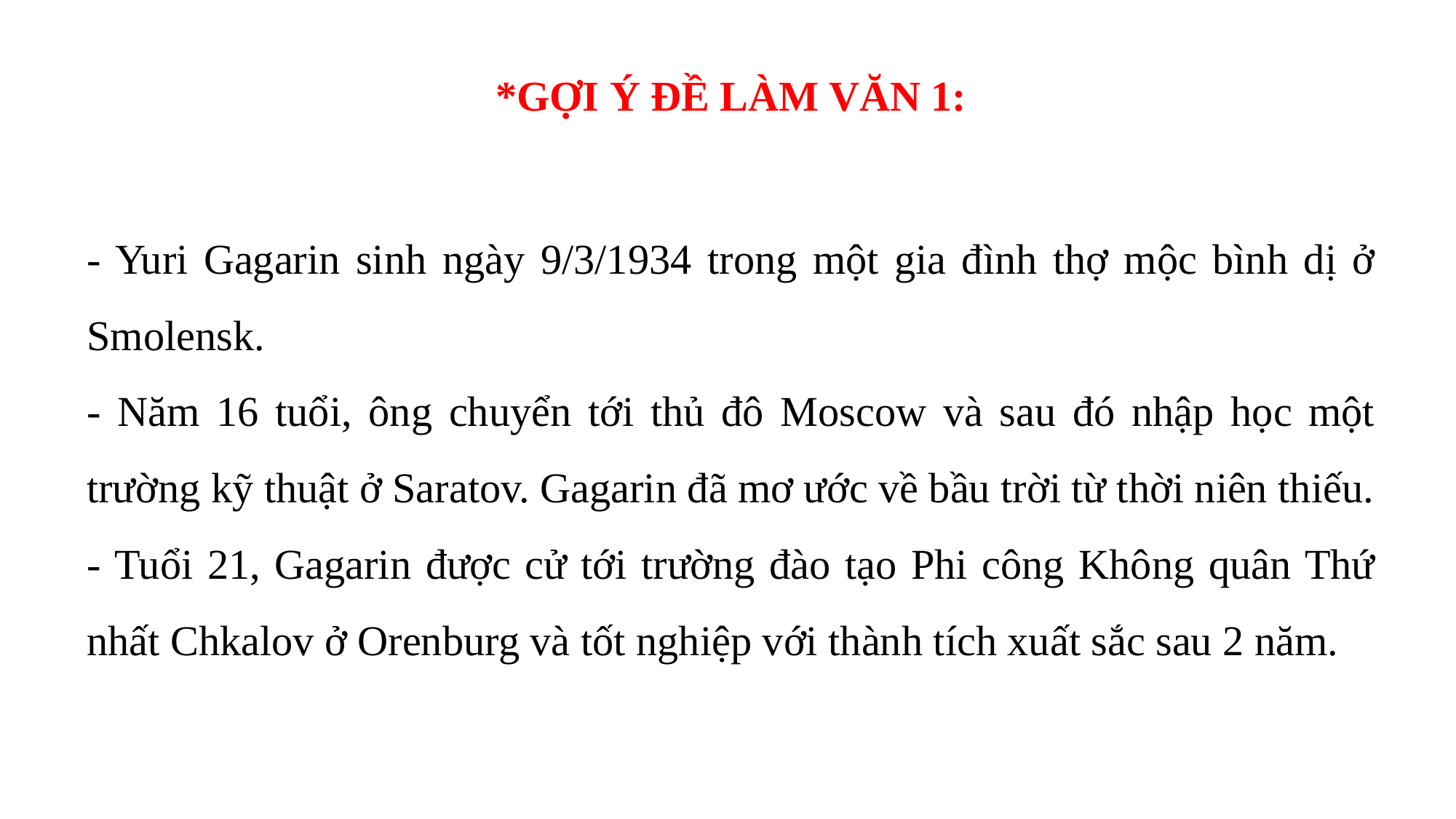

*GỢI Ý ĐỀ LÀM VĂN 1:
- Yuri Gagarin sinh ngày 9/3/1934 trong một gia đình thợ mộc bình dị ở Smolensk.
- Năm 16 tuổi, ông chuyển tới thủ đô Moscow và sau đó nhập học một trường kỹ thuật ở Saratov. Gagarin đã mơ ước về bầu trời từ thời niên thiếu.
- Tuổi 21, Gagarin được cử tới trường đào tạo Phi công Không quân Thứ nhất Chkalov ở Orenburg và tốt nghiệp với thành tích xuất sắc sau 2 năm.